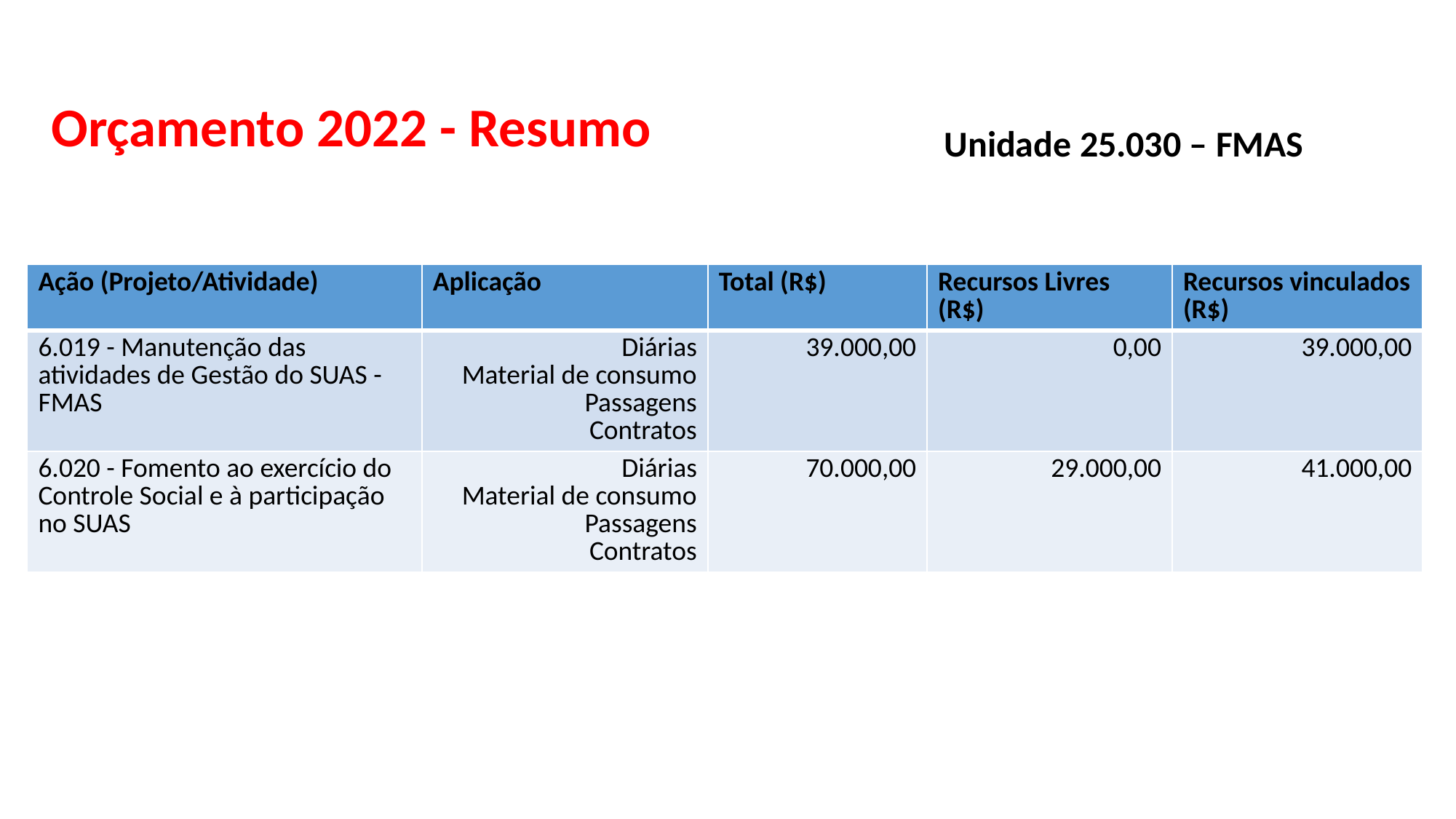

# Orçamento 2022 - Resumo
Unidade 25.030 – FMAS
| Ação (Projeto/Atividade) | Aplicação | Total (R$) | Recursos Livres (R$) | Recursos vinculados (R$) |
| --- | --- | --- | --- | --- |
| 6.019 - Manutenção das atividades de Gestão do SUAS - FMAS | Diárias Material de consumo Passagens Contratos | 39.000,00 | 0,00 | 39.000,00 |
| 6.020 - Fomento ao exercício do Controle Social e à participação no SUAS | Diárias Material de consumo Passagens Contratos | 70.000,00 | 29.000,00 | 41.000,00 |